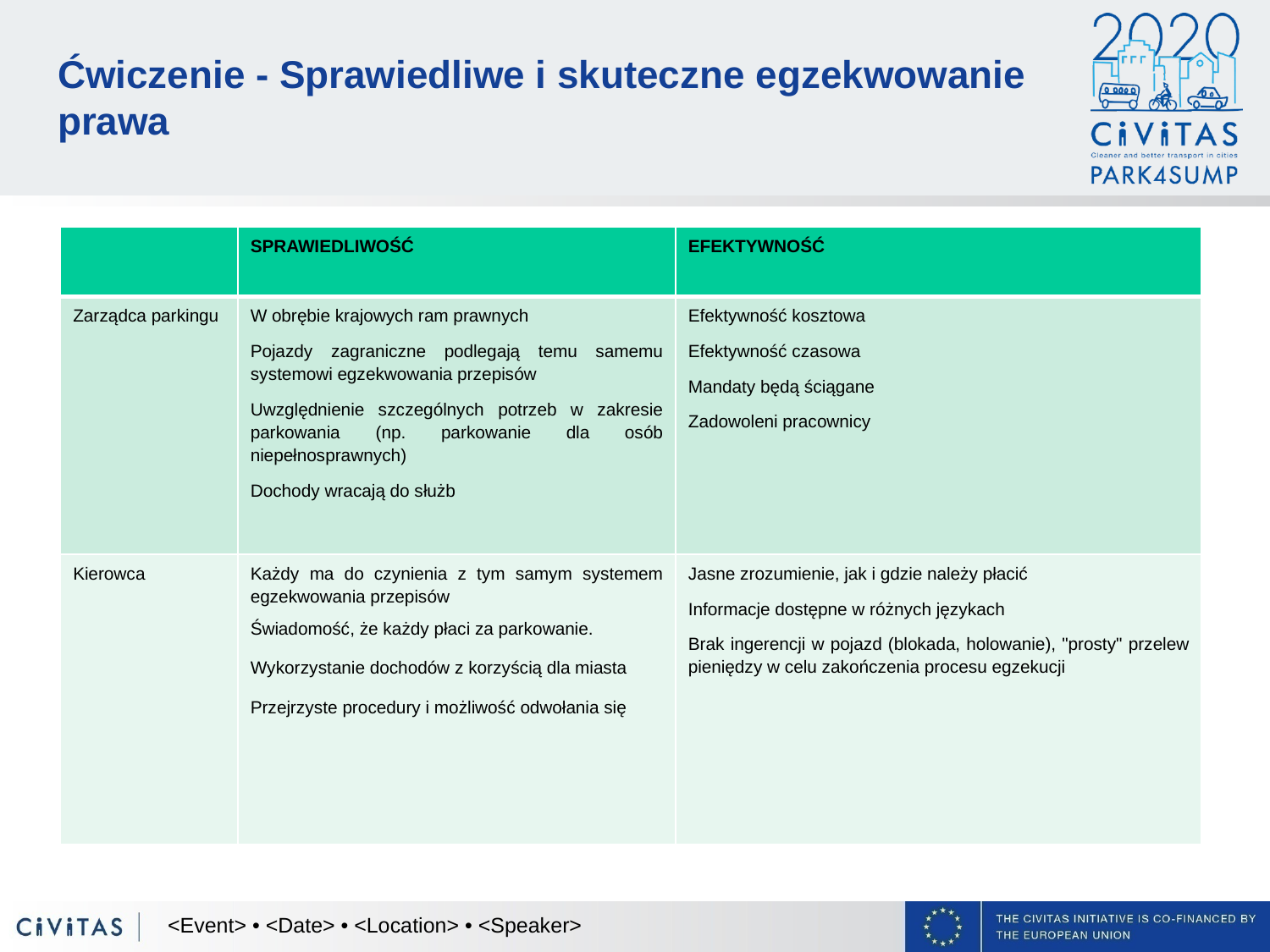

# Ćwiczenie - Sprawiedliwe i skuteczne egzekwowanie prawa
|  | SPRAWIEDLIWOŚĆ | EFEKTYWNOŚĆ |
| --- | --- | --- |
| Zarządca parkingu | W obrębie krajowych ram prawnych Pojazdy zagraniczne podlegają temu samemu systemowi egzekwowania przepisów Uwzględnienie szczególnych potrzeb w zakresie parkowania (np. parkowanie dla osób niepełnosprawnych) Dochody wracają do służb | Efektywność kosztowa Efektywność czasowa Mandaty będą ściągane Zadowoleni pracownicy |
| Kierowca | Każdy ma do czynienia z tym samym systemem egzekwowania przepisów Świadomość, że każdy płaci za parkowanie.   Wykorzystanie dochodów z korzyścią dla miasta   Przejrzyste procedury i możliwość odwołania się | Jasne zrozumienie, jak i gdzie należy płacić Informacje dostępne w różnych językach Brak ingerencji w pojazd (blokada, holowanie), "prosty" przelew pieniędzy w celu zakończenia procesu egzekucji |
<Event> • <Date> • <Location> • <Speaker>